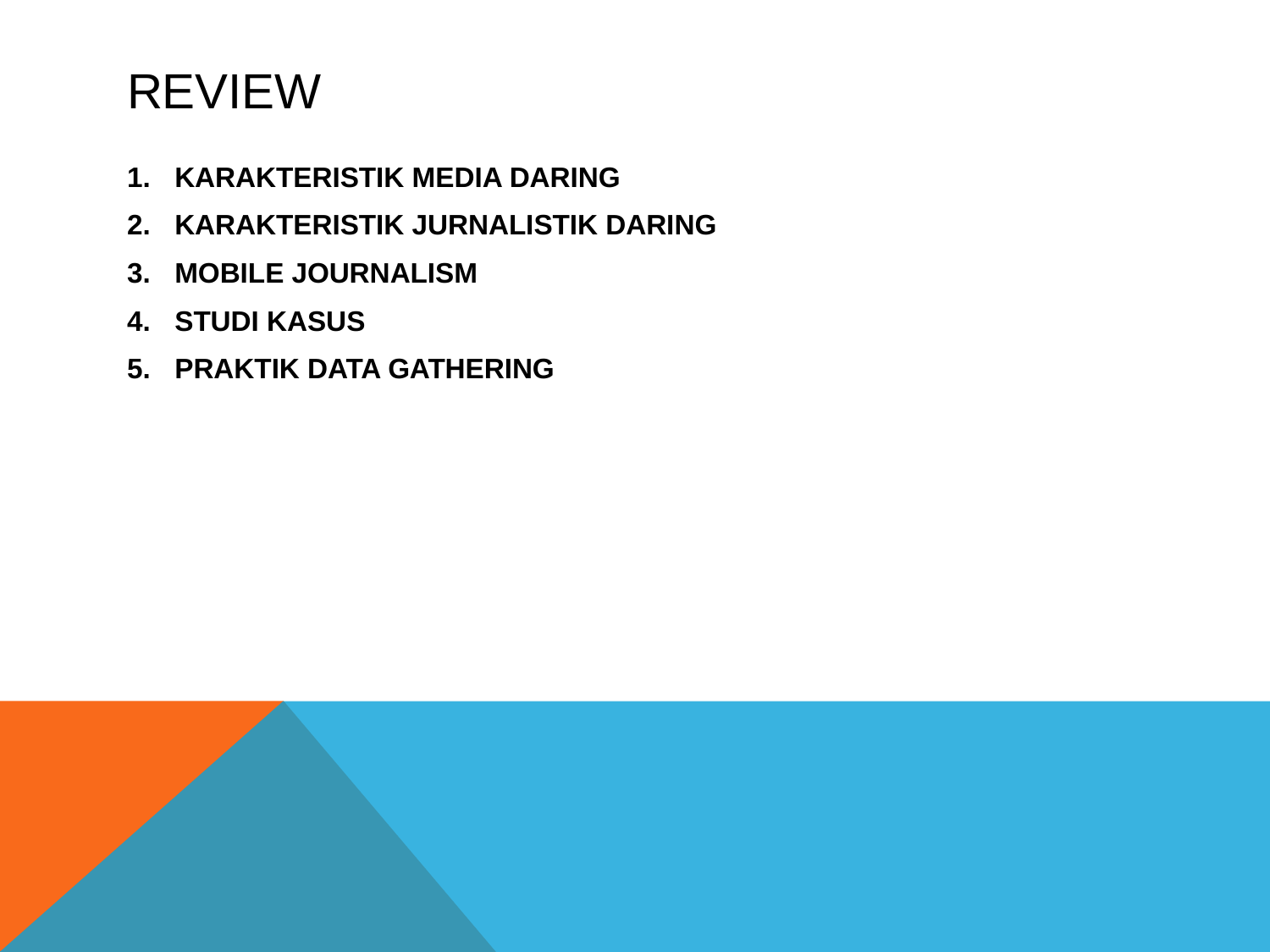

# REVIEW
KARAKTERISTIK MEDIA DARING
KARAKTERISTIK JURNALISTIK DARING
MOBILE JOURNALISM
STUDI KASUS
PRAKTIK DATA GATHERING